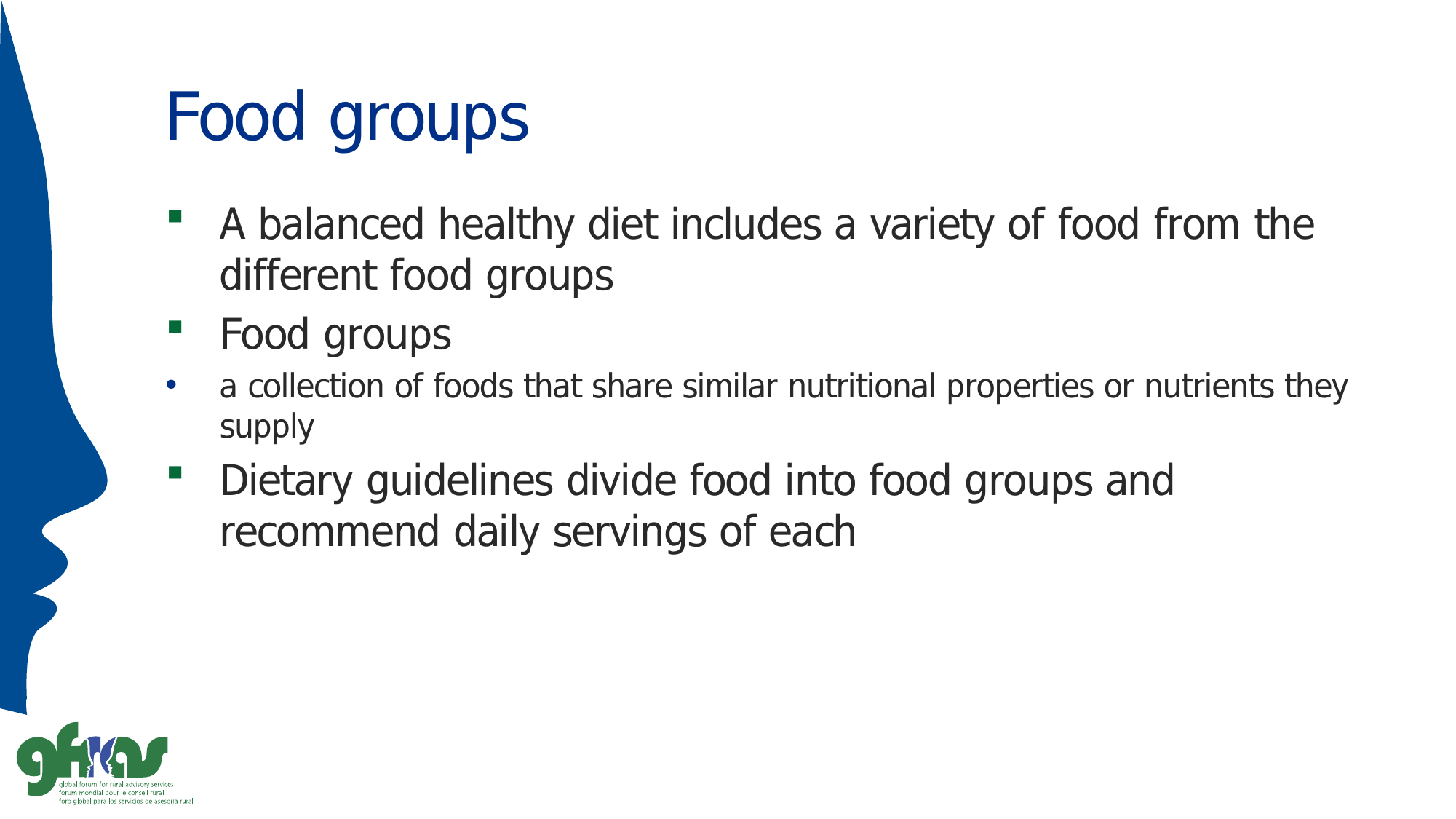

# Food groups
A balanced healthy diet includes a variety of food from the different food groups
Food groups
a collection of foods that share similar nutritional properties or nutrients they supply
Dietary guidelines divide food into food groups and recommend daily servings of each